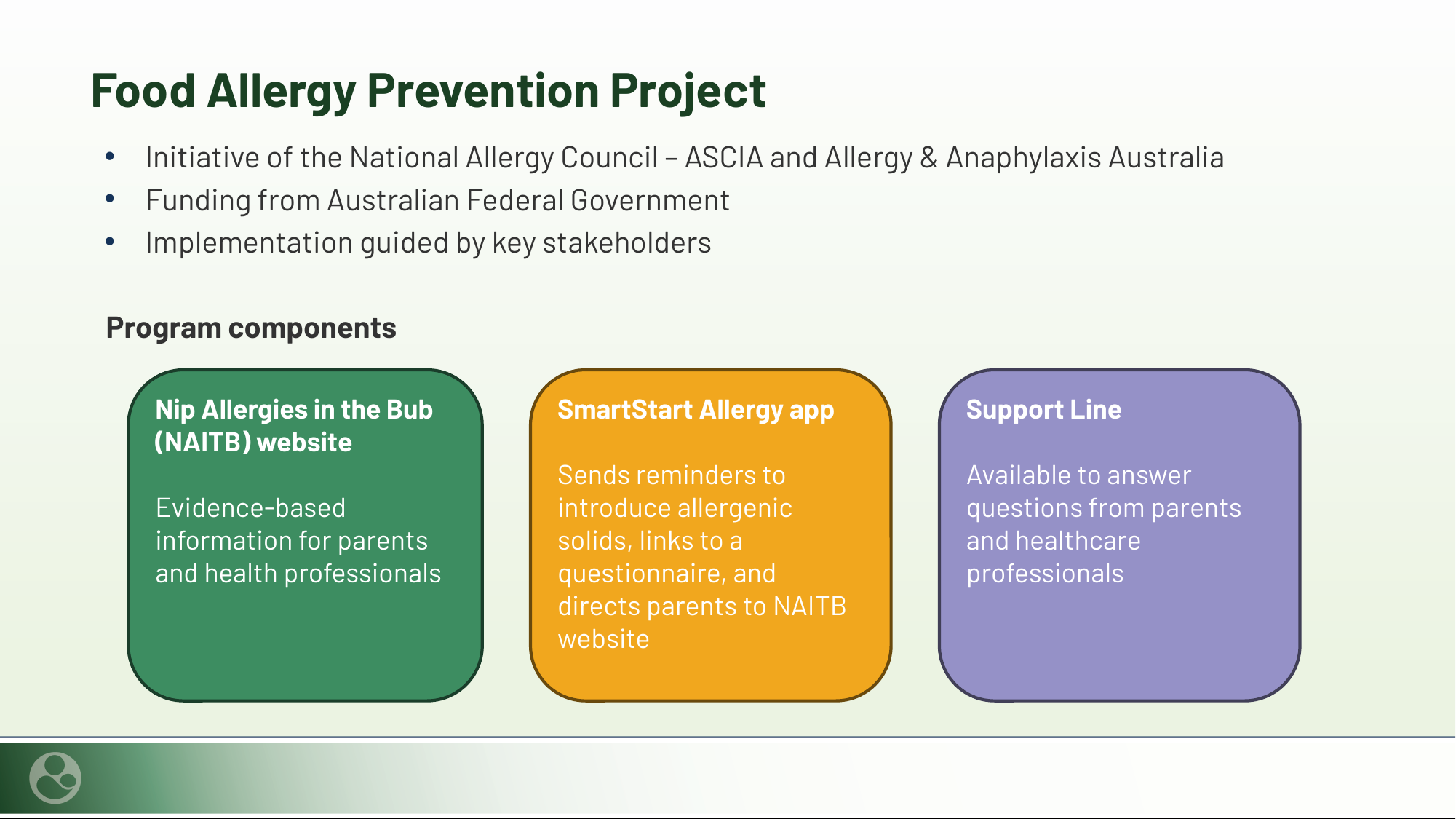

# Food Allergy Prevention Project
Initiative of the National Allergy Council – ASCIA and Allergy & Anaphylaxis Australia
Funding from Australian Federal Government
Implementation guided by key stakeholders

Program components
Nip Allergies in the Bub (NAITB) website

Evidence-based information for parents and health professionals
SmartStart Allergy app

Sends reminders to introduce allergenic solids, links to a questionnaire, and directs parents to NAITB website
Support Line

Available to answer questions from parents and healthcare professionals